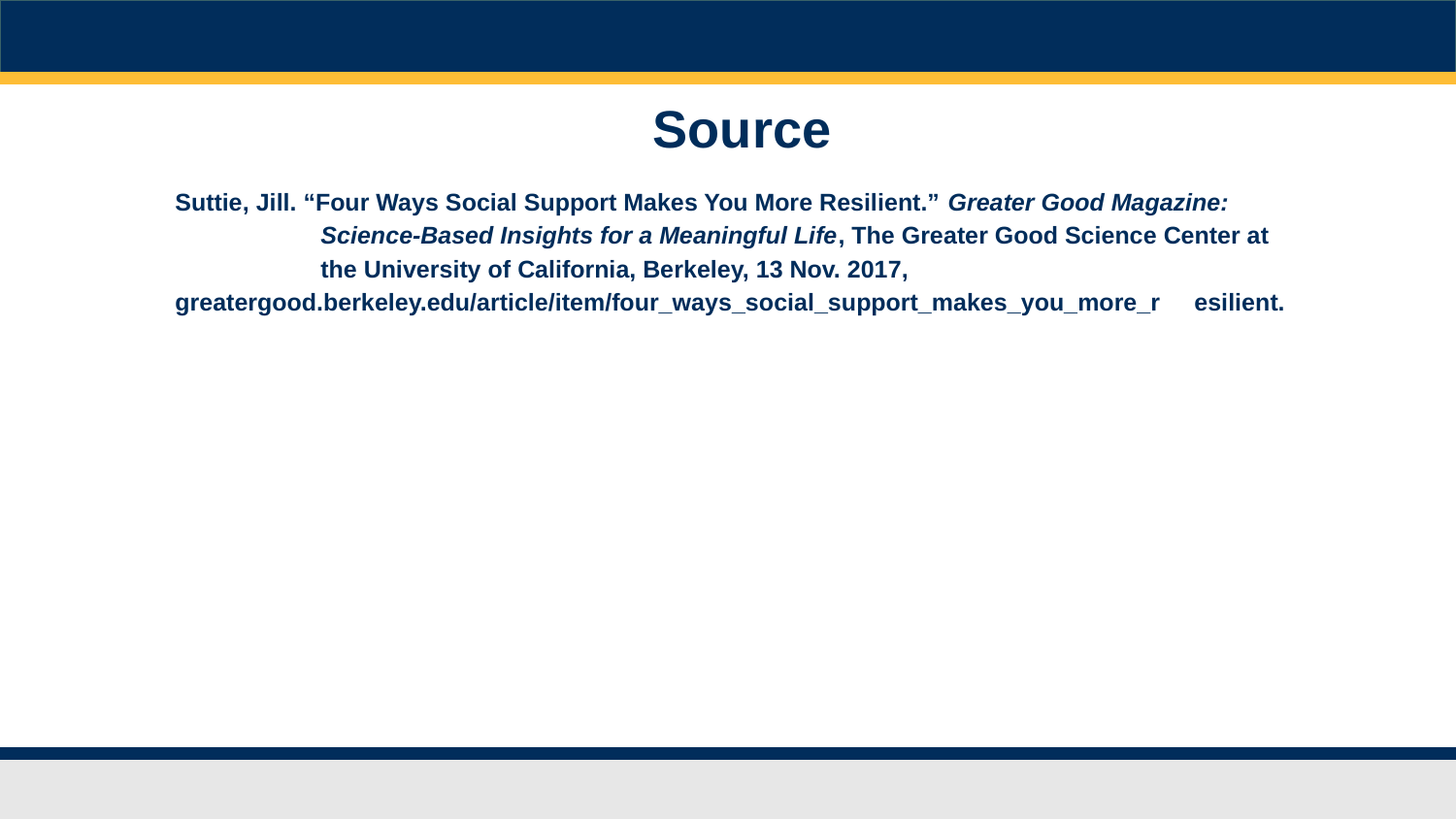

Source
Suttie, Jill. “Four Ways Social Support Makes You More Resilient.” Greater Good Magazine:
	Science-Based Insights for a Meaningful Life, The Greater Good Science Center at 	the University of California, Berkeley, 13 Nov. 2017, 	greatergood.berkeley.edu/article/item/four_ways_social_support_makes_you_more_r	esilient.